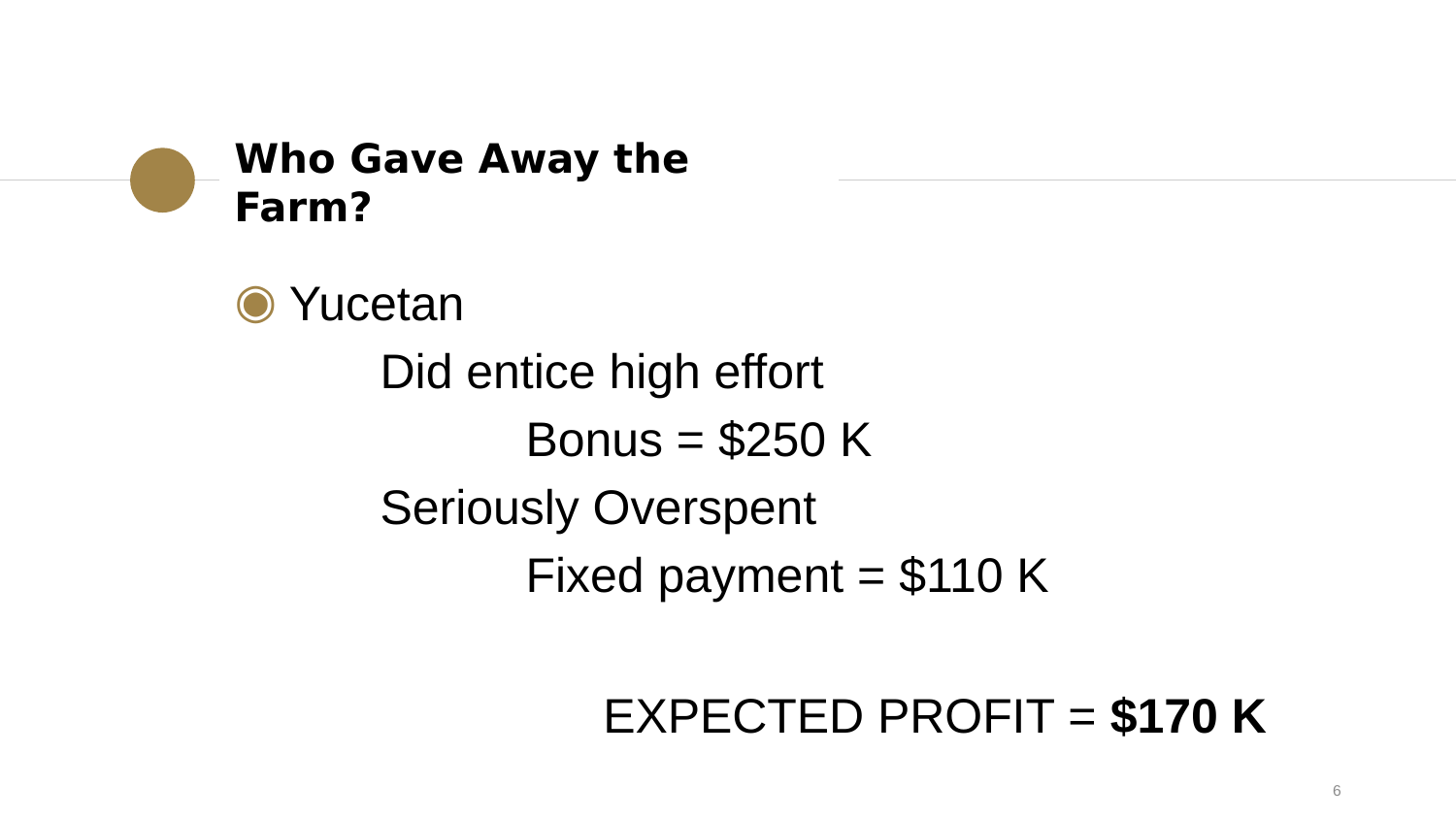

Who Gave Away the Farm?
Yucetan
	Did entice high effort
		Bonus = $250 K
	Seriously Overspent
		Fixed payment = $110 K

			EXPECTED PROFIT = $170 K

6